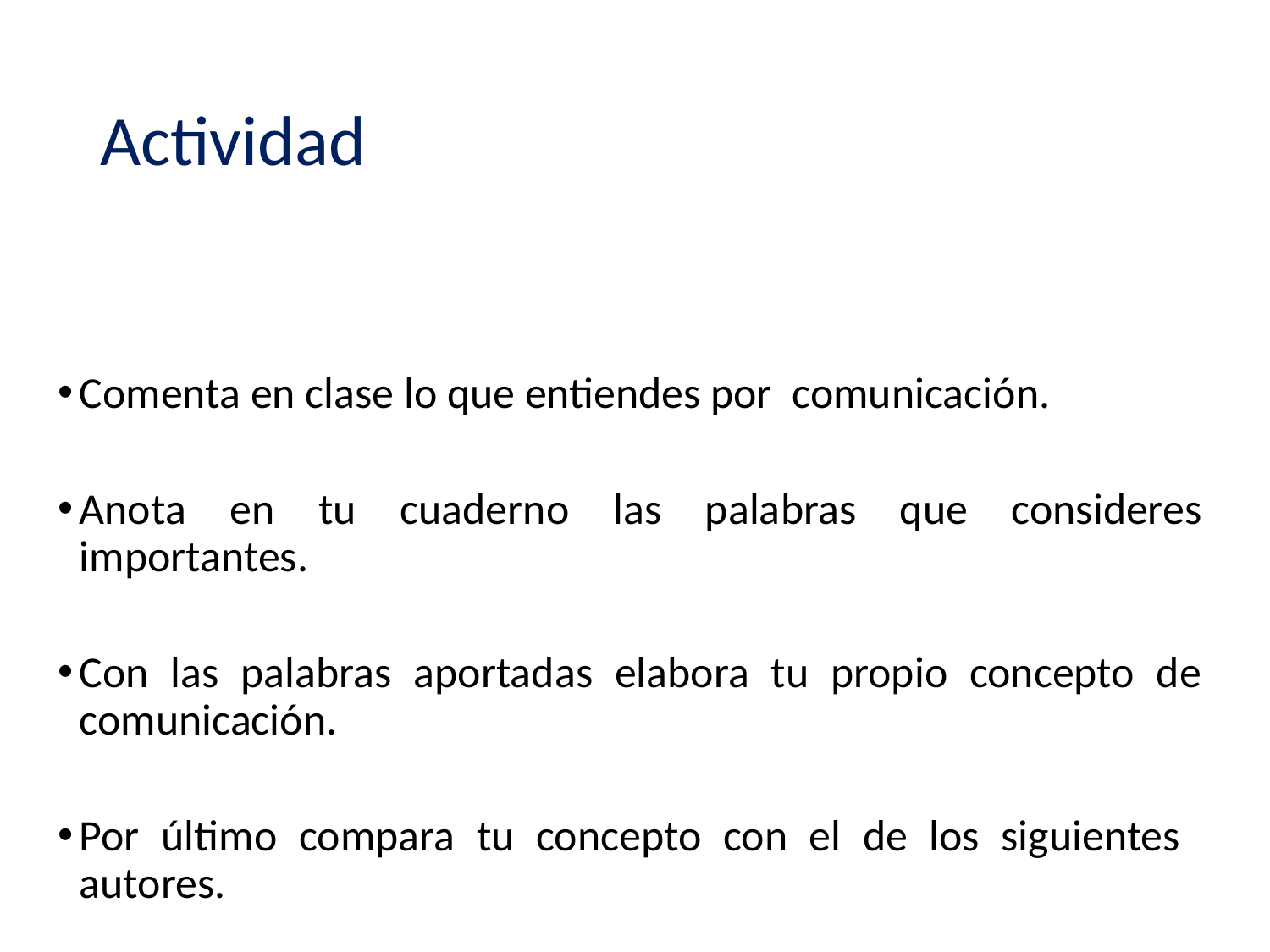

# Actividad

Comenta en clase lo que entiendes por  comunicación.

Anota en tu cuaderno las palabras que consideres importantes.

Con las palabras aportadas elabora tu propio concepto de comunicación.

Por último compara tu concepto con el de los siguientes  autores.